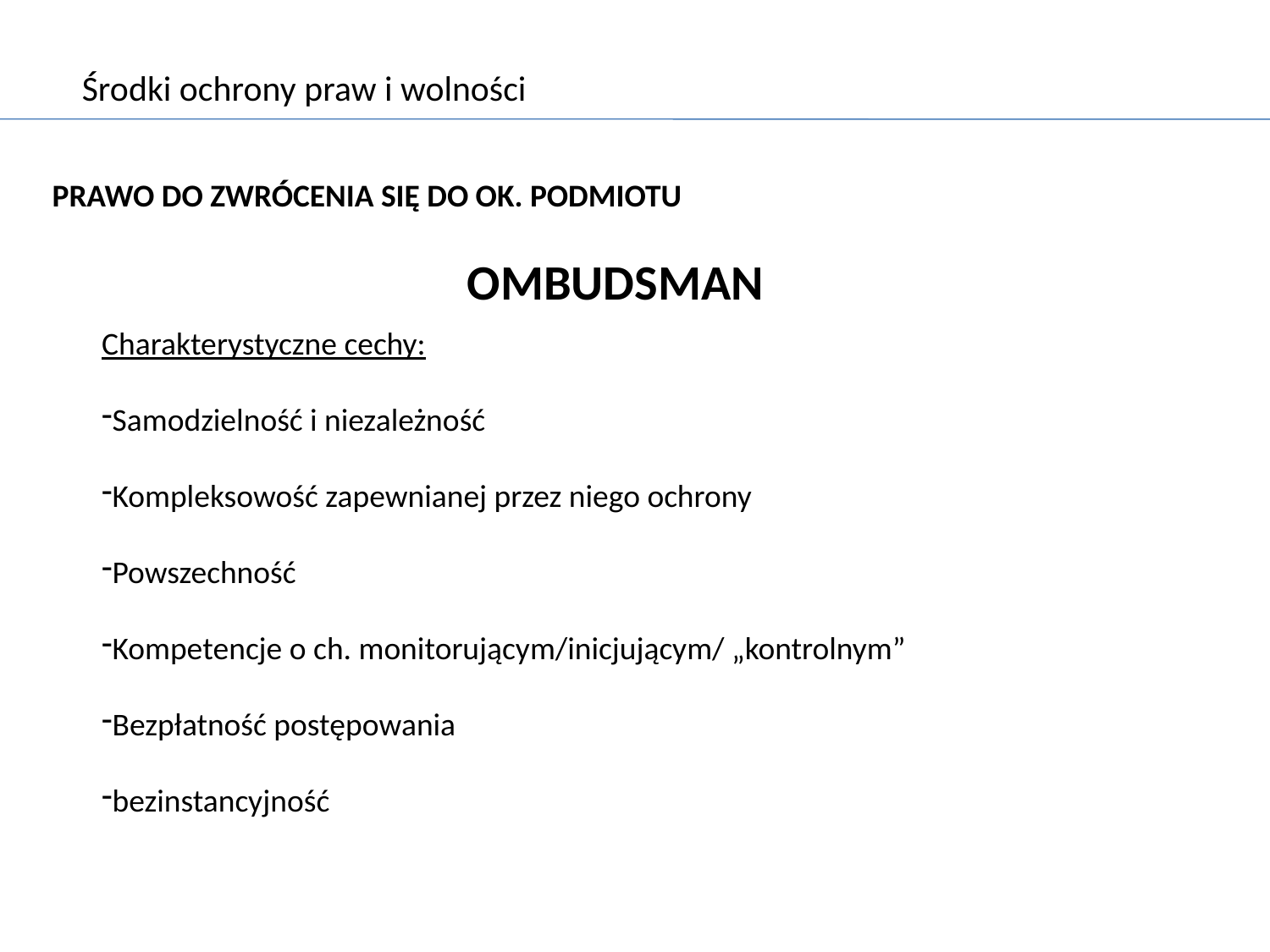

Środki ochrony praw i wolności
PRAWO DO ZWRÓCENIA SIĘ DO OK. PODMIOTU

OMBUDSMAN

Charakterystyczne cechy:

Samodzielność i niezależność

Kompleksowość zapewnianej przez niego ochrony

Powszechność

Kompetencje o ch. monitorującym/inicjującym/ „kontrolnym”

Bezpłatność postępowania

bezinstancyjność